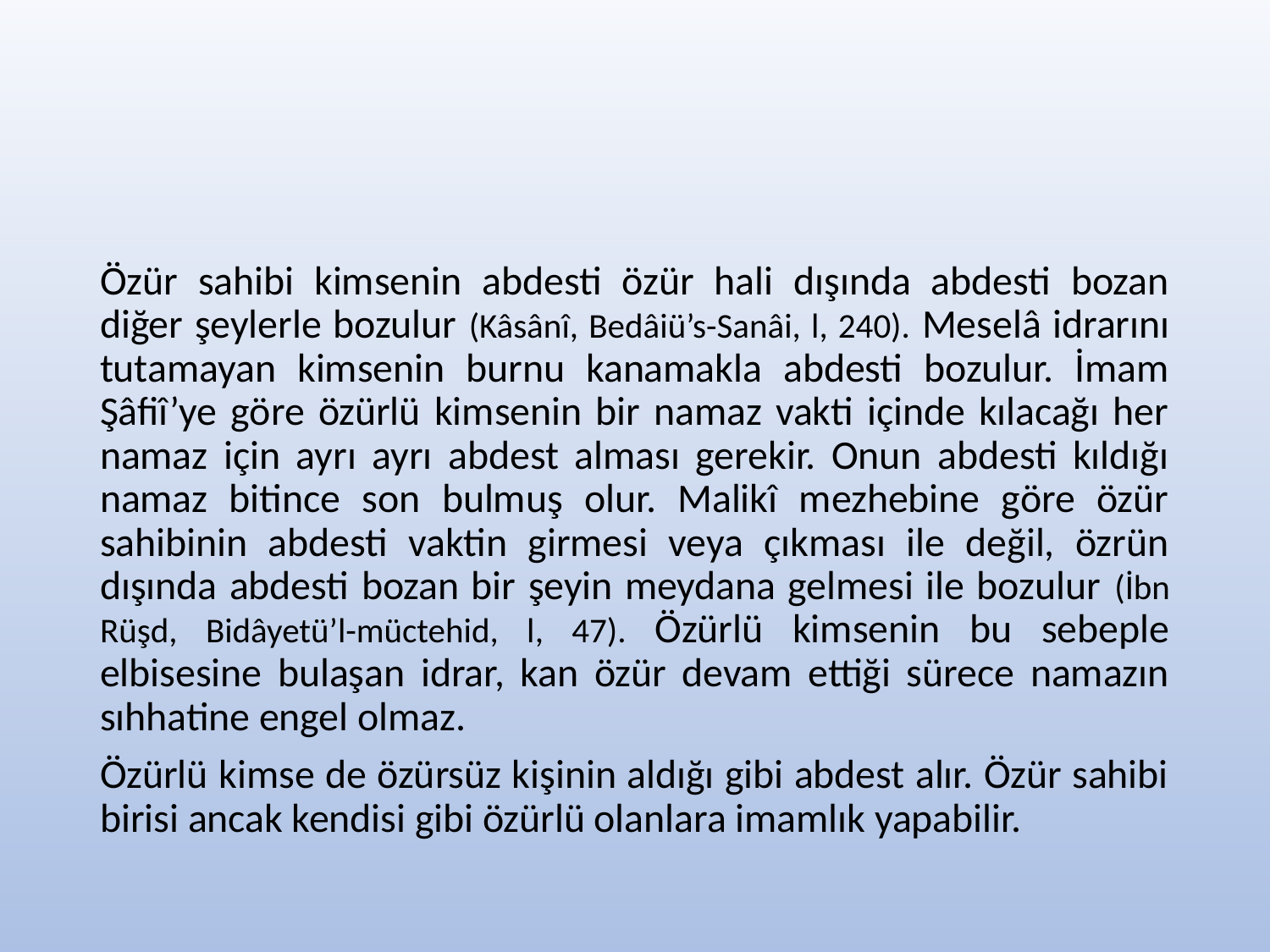

#
Özür sahibi kimsenin abdesti özür hali dışında abdesti bozan diğer şeylerle bozulur (Kâsânî, Bedâiü’s-Sanâi, l, 240). Meselâ idrarını tutamayan kimsenin burnu kanamakla abdesti bozulur. İmam Şâfiî’ye göre özürlü kimsenin bir namaz vakti içinde kılacağı her namaz için ayrı ayrı abdest alması gerekir. Onun abdesti kıldığı namaz bitince son bulmuş olur. Malikî mezhebine göre özür sahibinin abdesti vaktin girmesi veya çıkması ile değil, özrün dışında abdesti bozan bir şeyin meydana gelmesi ile bozulur (İbn Rüşd, Bidâyetü’l-müctehid, l, 47). Özürlü kimsenin bu sebeple elbisesine bulaşan idrar, kan özür devam ettiği sürece namazın sıhhatine engel olmaz.
Özürlü kimse de özürsüz kişinin aldığı gibi abdest alır. Özür sahibi birisi ancak kendisi gibi özürlü olanlara imamlık yapabilir.